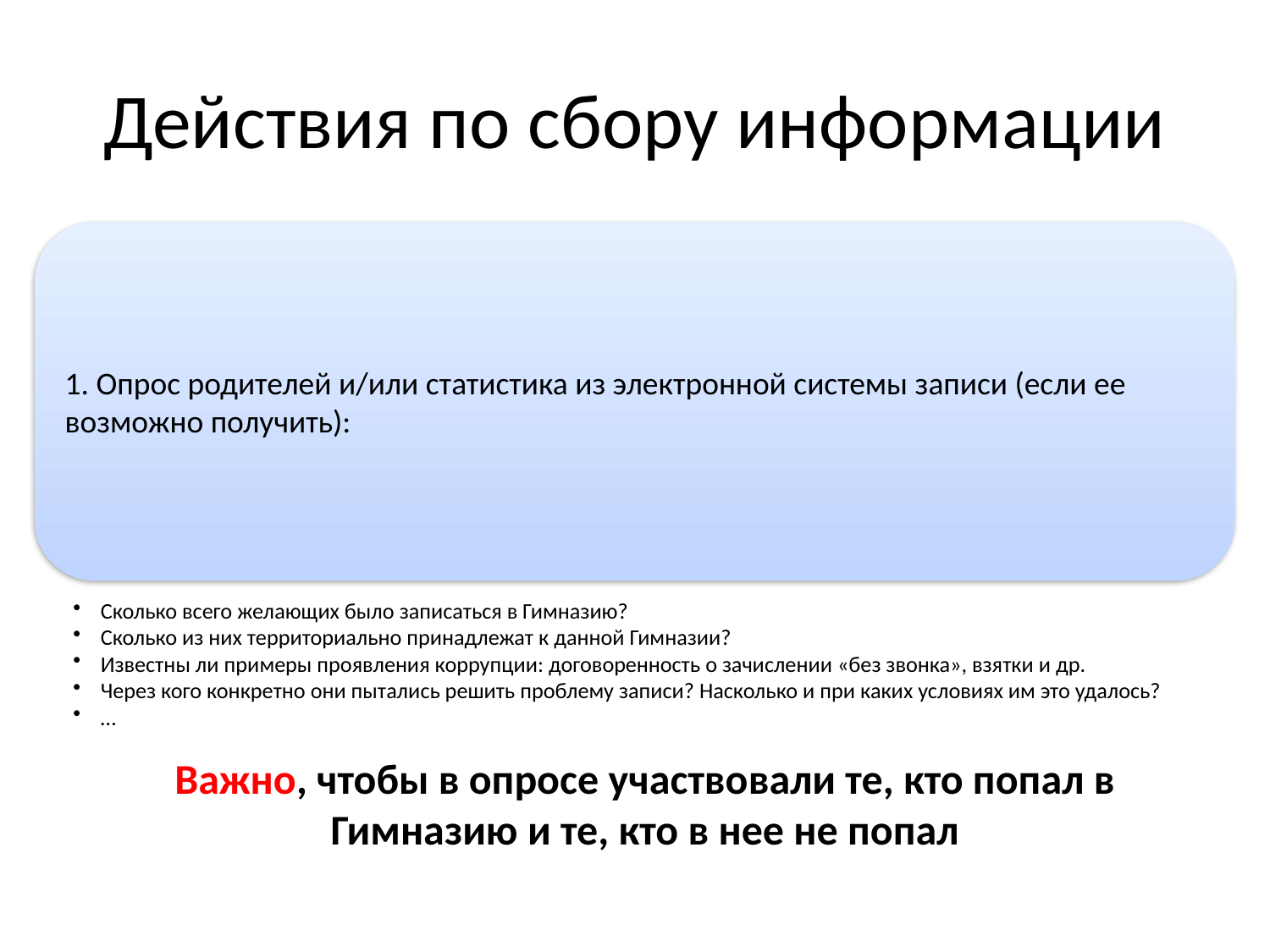

Действия по сбору информации
1. Опрос родителей и/или статистика из электронной системы записи (если ее возможно получить):
Сколько всего желающих было записаться в Гимназию?
Сколько из них территориально принадлежат к данной Гимназии?
Известны ли примеры проявления коррупции: договоренность о зачислении «без звонка», взятки и др.
Через кого конкретно они пытались решить проблему записи? Насколько и при каких условиях им это удалось?
…
Важно, чтобы в опросе участвовали те, кто попал в Гимназию и те, кто в нее не попал